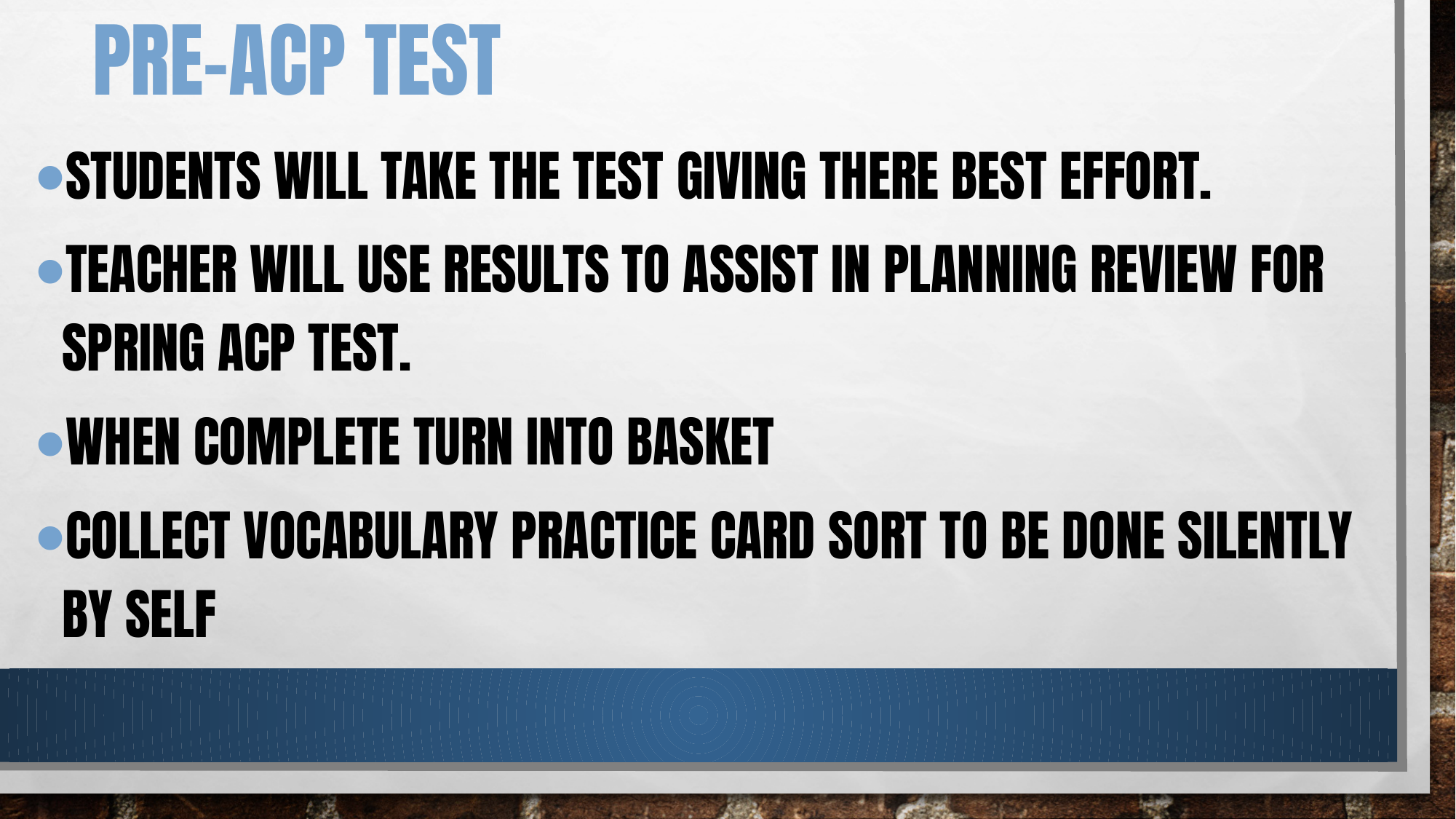

# Pre-ACP Test
Students will take the test giving there best effort.
Teacher will use results to assist in planning review for spring acp test.
When complete turn into basket
Collect vocabulary practice card sort to be done silently by self